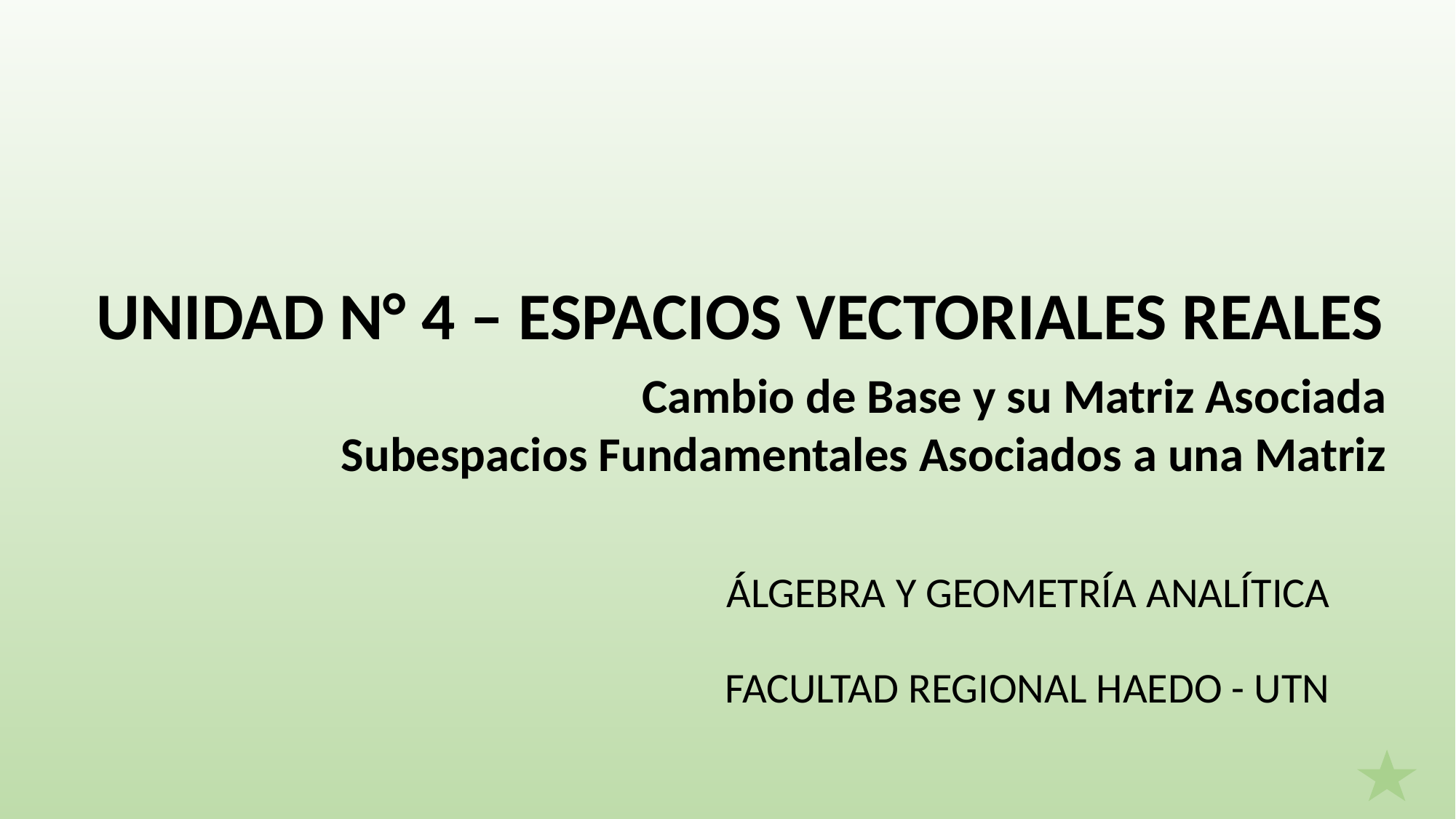

UNIDAD N° 4 – ESPACIOS VECTORIALES REALES
Cambio de Base y su Matriz Asociada
Subespacios Fundamentales Asociados a una Matriz
ÁLGEBRA Y GEOMETRÍA ANALÍTICA

FACULTAD REGIONAL HAEDO - UTN